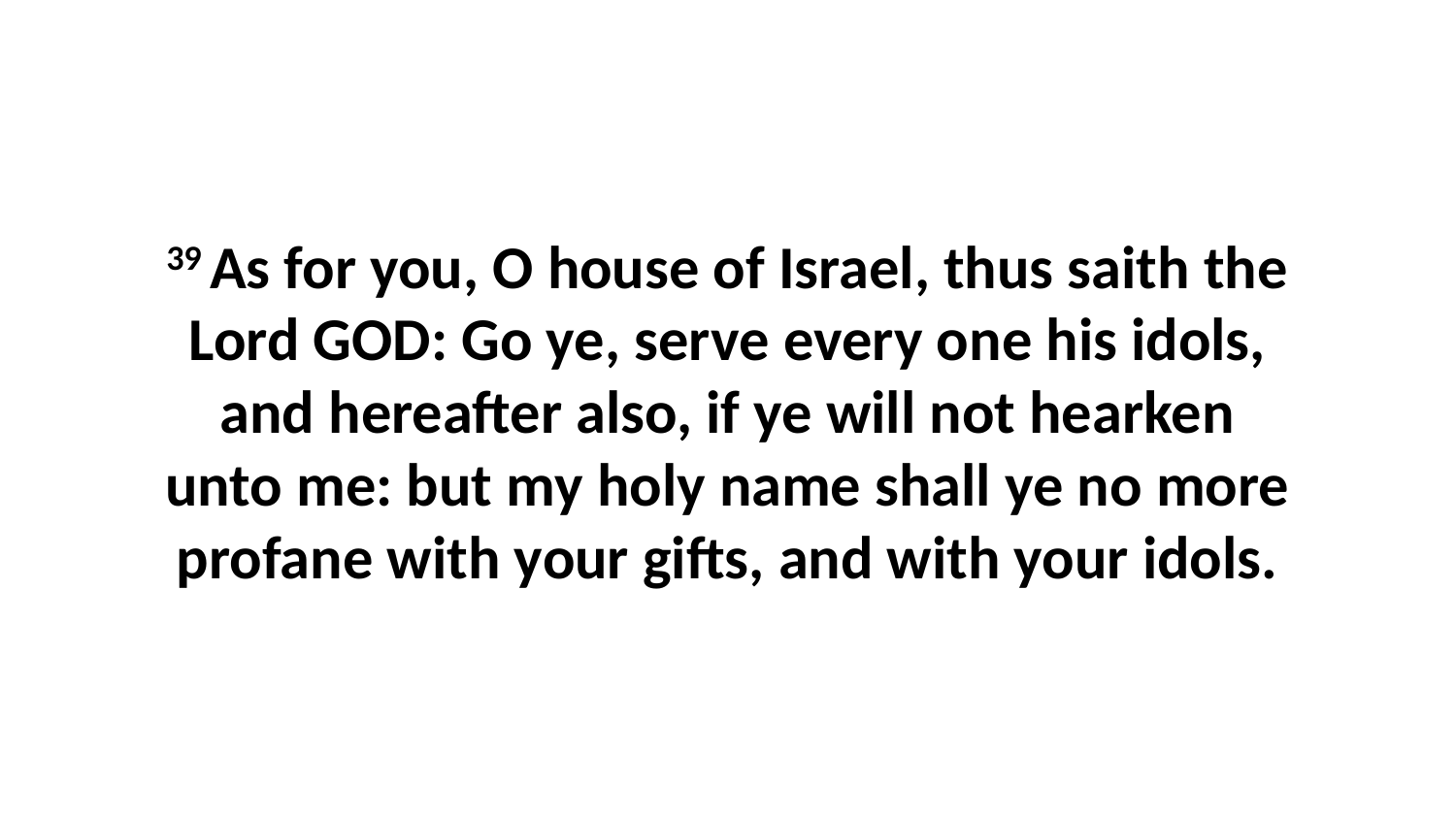

39 As for you, O house of Israel, thus saith the Lord GOD: Go ye, serve every one his idols, and hereafter also, if ye will not hearken unto me: but my holy name shall ye no more profane with your gifts, and with your idols.